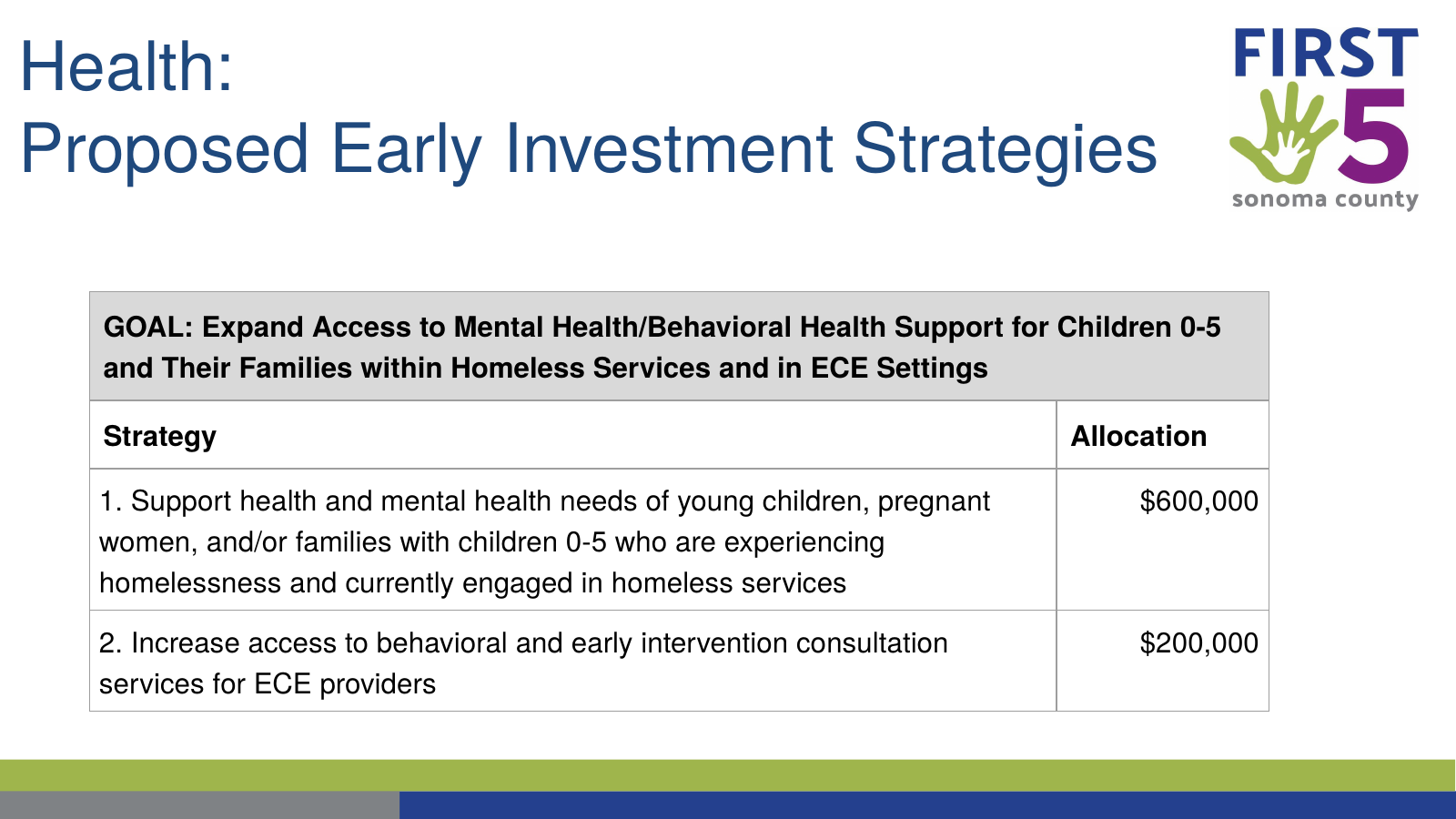

# Health: Proposed Early Investment Strategies
| GOAL: Expand Access to Mental Health/Behavioral Health Support for Children 0-5 and Their Families within Homeless Services and in ECE Settings |  |
| --- | --- |
| Strategy | Allocation |
| 1. Support health and mental health needs of young children, pregnant women, and/or families with children 0-5 who are experiencing homelessness and currently engaged in homeless services | $600,000 |
| 2. Increase access to behavioral and early intervention consultation services for ECE providers | $200,000 |